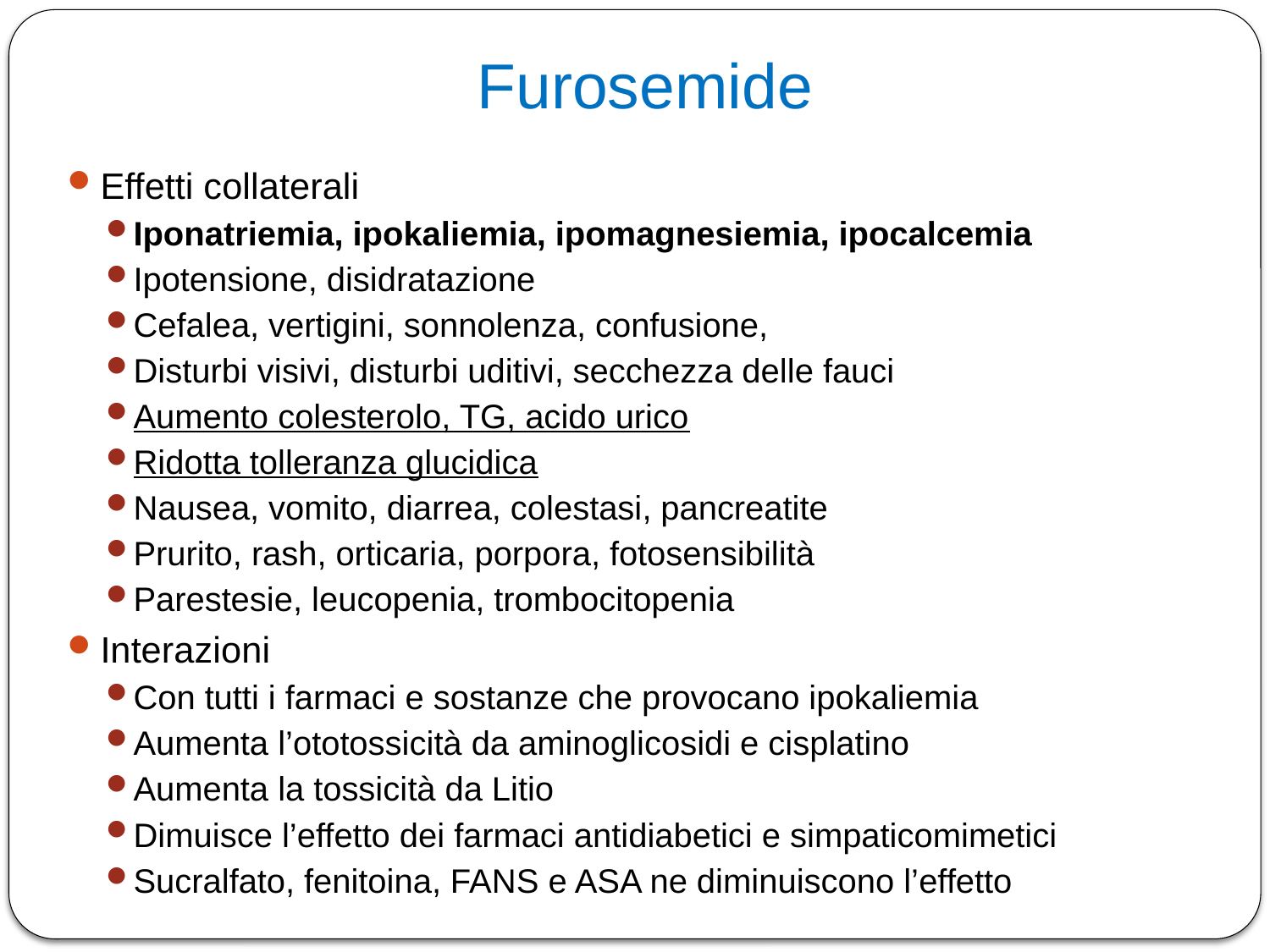

# Furosemide
Effetti collaterali
Iponatriemia, ipokaliemia, ipomagnesiemia, ipocalcemia
Ipotensione, disidratazione
Cefalea, vertigini, sonnolenza, confusione,
Disturbi visivi, disturbi uditivi, secchezza delle fauci
Aumento colesterolo, TG, acido urico
Ridotta tolleranza glucidica
Nausea, vomito, diarrea, colestasi, pancreatite
Prurito, rash, orticaria, porpora, fotosensibilità
Parestesie, leucopenia, trombocitopenia
Interazioni
Con tutti i farmaci e sostanze che provocano ipokaliemia
Aumenta l’ototossicità da aminoglicosidi e cisplatino
Aumenta la tossicità da Litio
Dimuisce l’effetto dei farmaci antidiabetici e simpaticomimetici
Sucralfato, fenitoina, FANS e ASA ne diminuiscono l’effetto